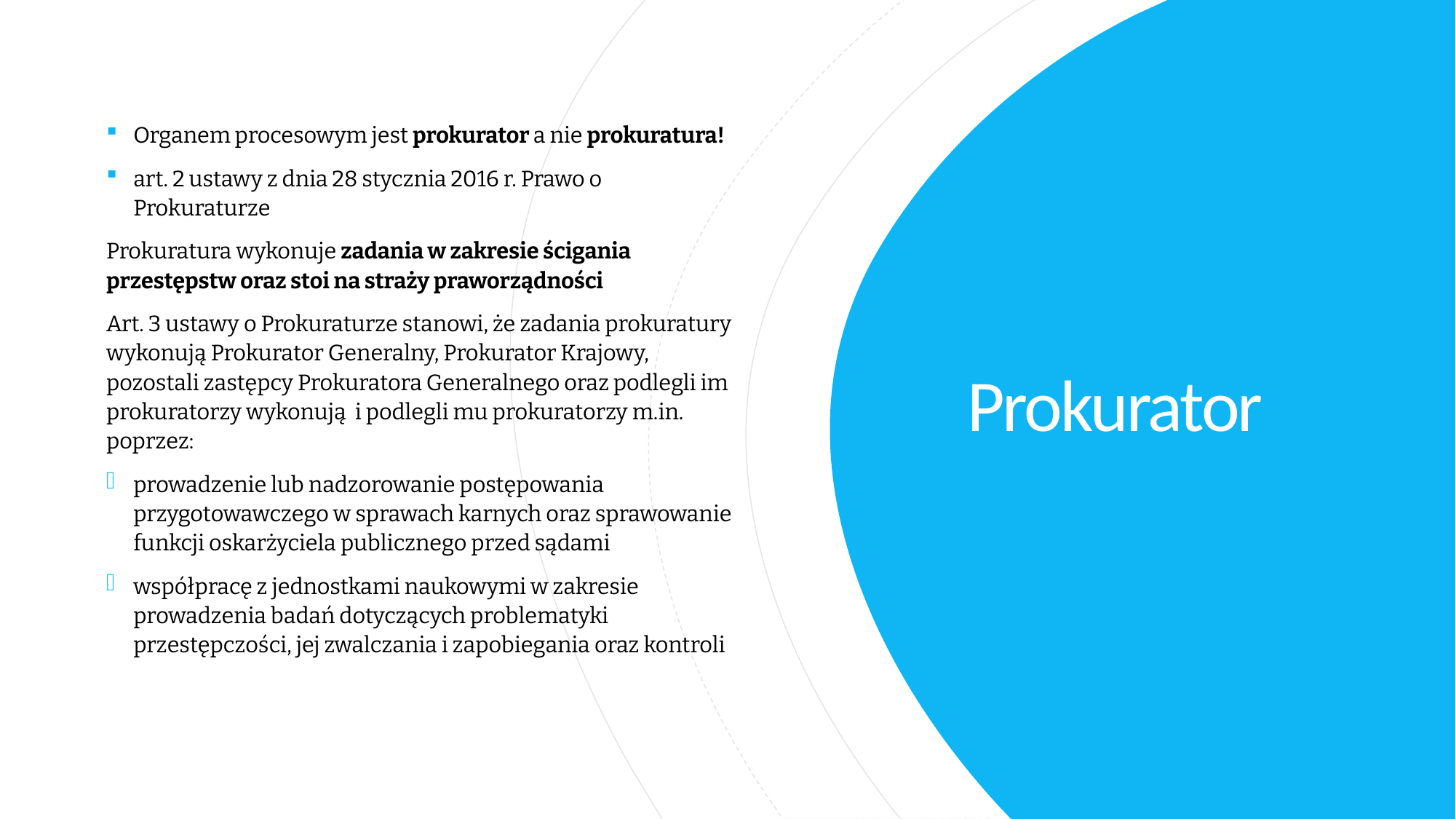

Organem procesowym jest prokurator a nie prokuratura!
art. 2 ustawy z dnia 28 stycznia 2016 r. Prawo o Prokuraturze
Prokuratura wykonuje zadania w zakresie ścigania przestępstw oraz stoi na straży praworządności
Art. 3 ustawy o Prokuraturze stanowi, że zadania prokuratury wykonują Prokurator Generalny, Prokurator Krajowy, pozostali zastępcy Prokuratora Generalnego oraz podlegli im prokuratorzy wykonują  i podlegli mu prokuratorzy m.in. poprzez:
prowadzenie lub nadzorowanie postępowania przygotowawczego w sprawach karnych oraz sprawowanie funkcji oskarżyciela publicznego przed sądami
współpracę z jednostkami naukowymi w zakresie prowadzenia badań dotyczących problematyki przestępczości, jej zwalczania i zapobiegania oraz kontroli

# Prokurator